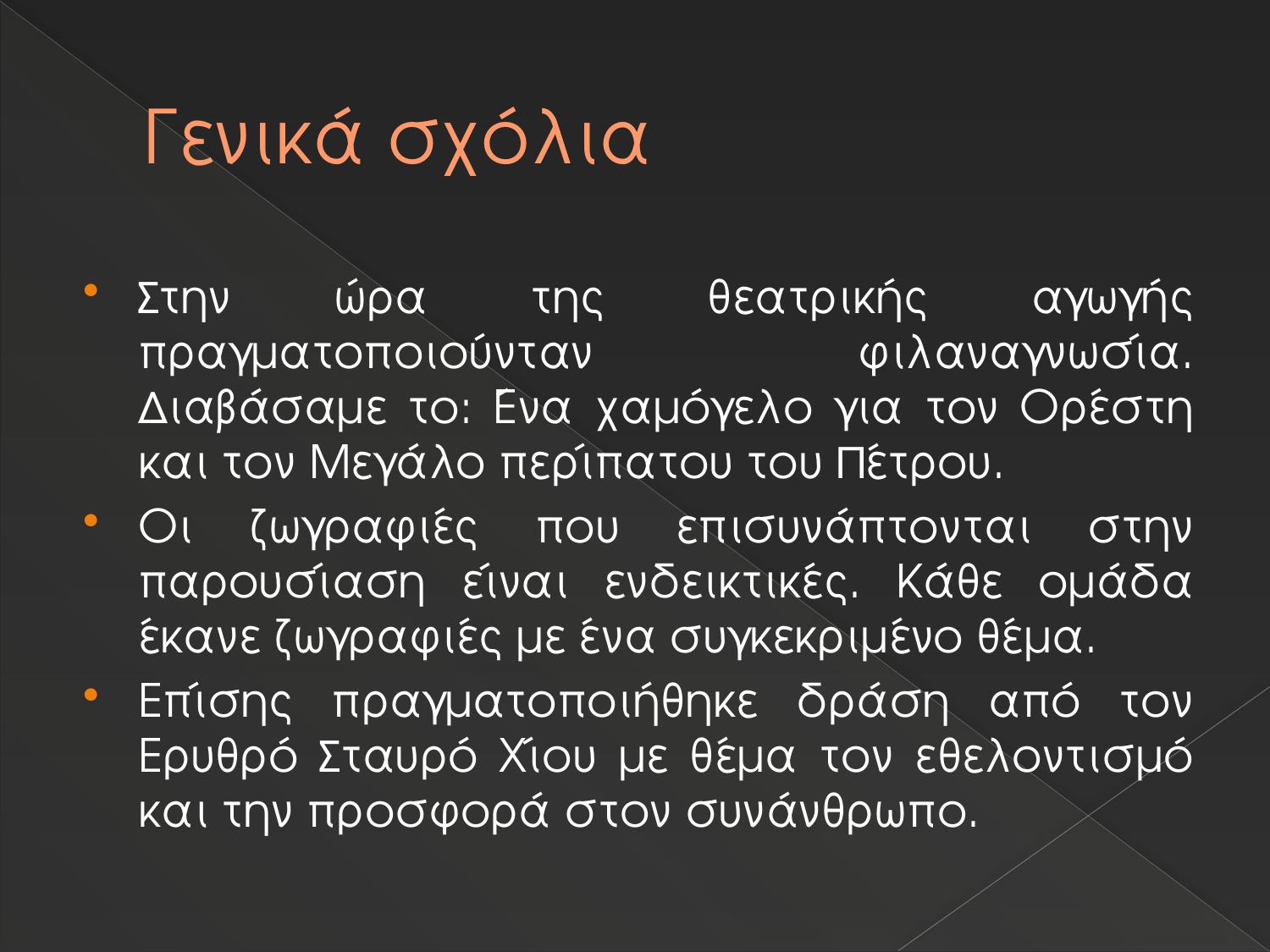

# Γενικά σχόλια
Στην ώρα της θεατρικής αγωγής πραγματοποιούνταν φιλαναγνωσία. Διαβάσαμε το: Ένα χαμόγελο για τον Ορέστη και τον Μεγάλο περίπατου του Πέτρου.
Οι ζωγραφιές που επισυνάπτονται στην παρουσίαση είναι ενδεικτικές. Κάθε ομάδα έκανε ζωγραφιές με ένα συγκεκριμένο θέμα.
Επίσης πραγματοποιήθηκε δράση από τον Ερυθρό Σταυρό Χίου με θέμα τον εθελοντισμό και την προσφορά στον συνάνθρωπο.